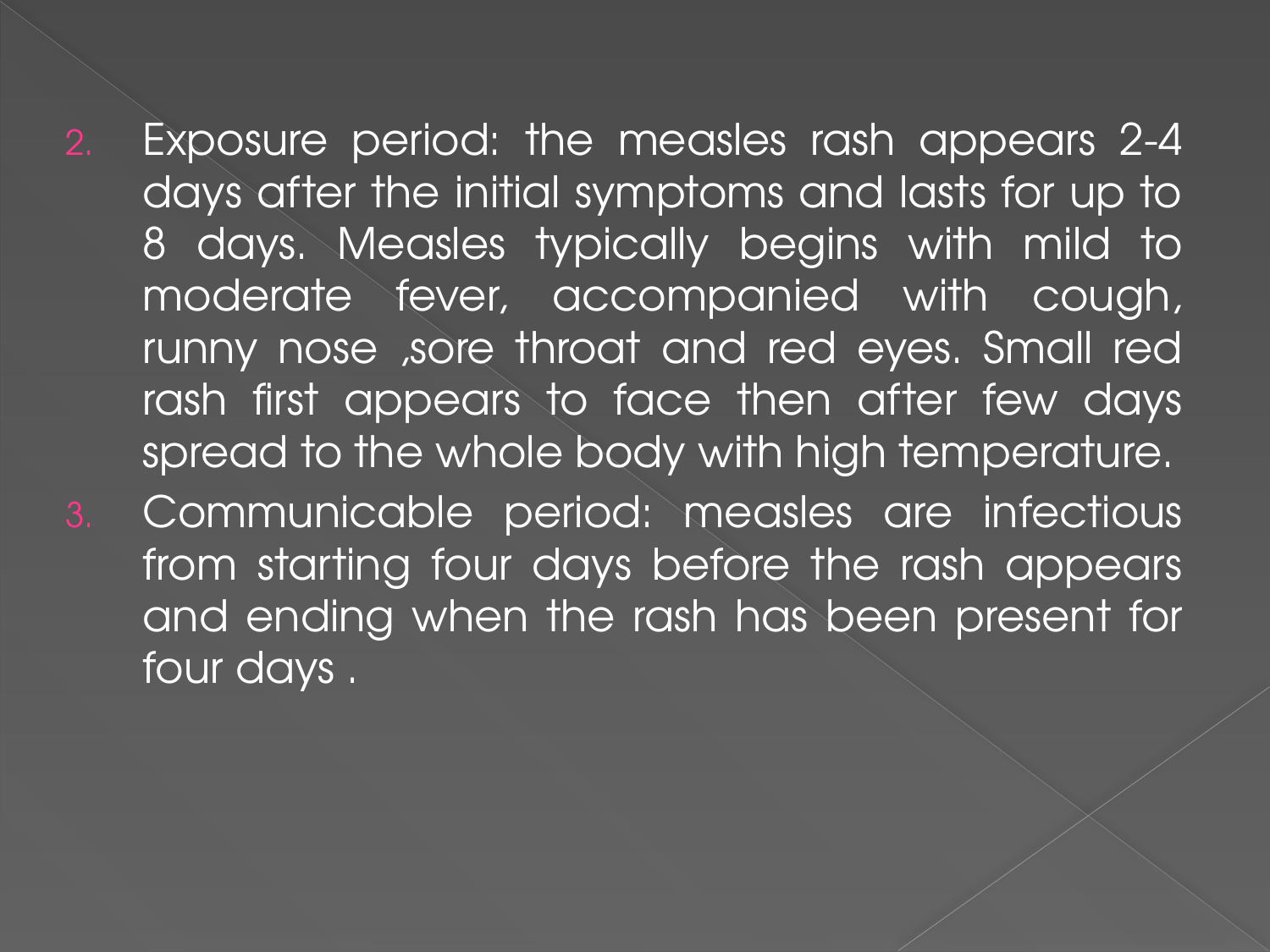

Exposure period: the measles rash appears 2-4 days after the initial symptoms and lasts for up to 8 days. Measles typically begins with mild to moderate fever, accompanied with cough, runny nose ,sore throat and red eyes. Small red rash first appears to face then after few days spread to the whole body with high temperature.
Communicable period: measles are infectious from starting four days before the rash appears and ending when the rash has been present for four days .